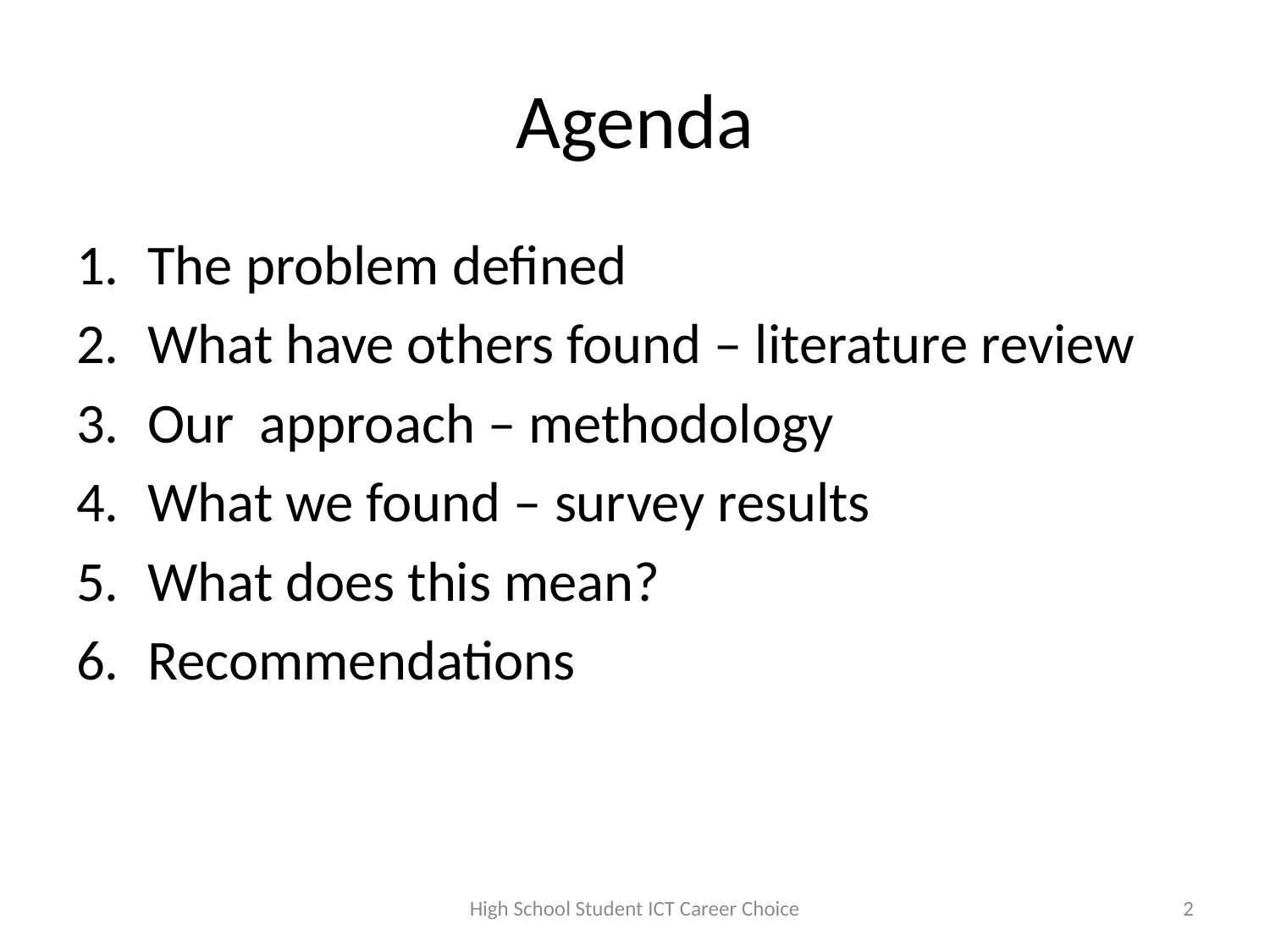

# Agenda
The problem defined
What have others found – literature review
Our  approach – methodology
What we found – survey results
What does this mean?
Recommendations

High School Student ICT Career Choice
2